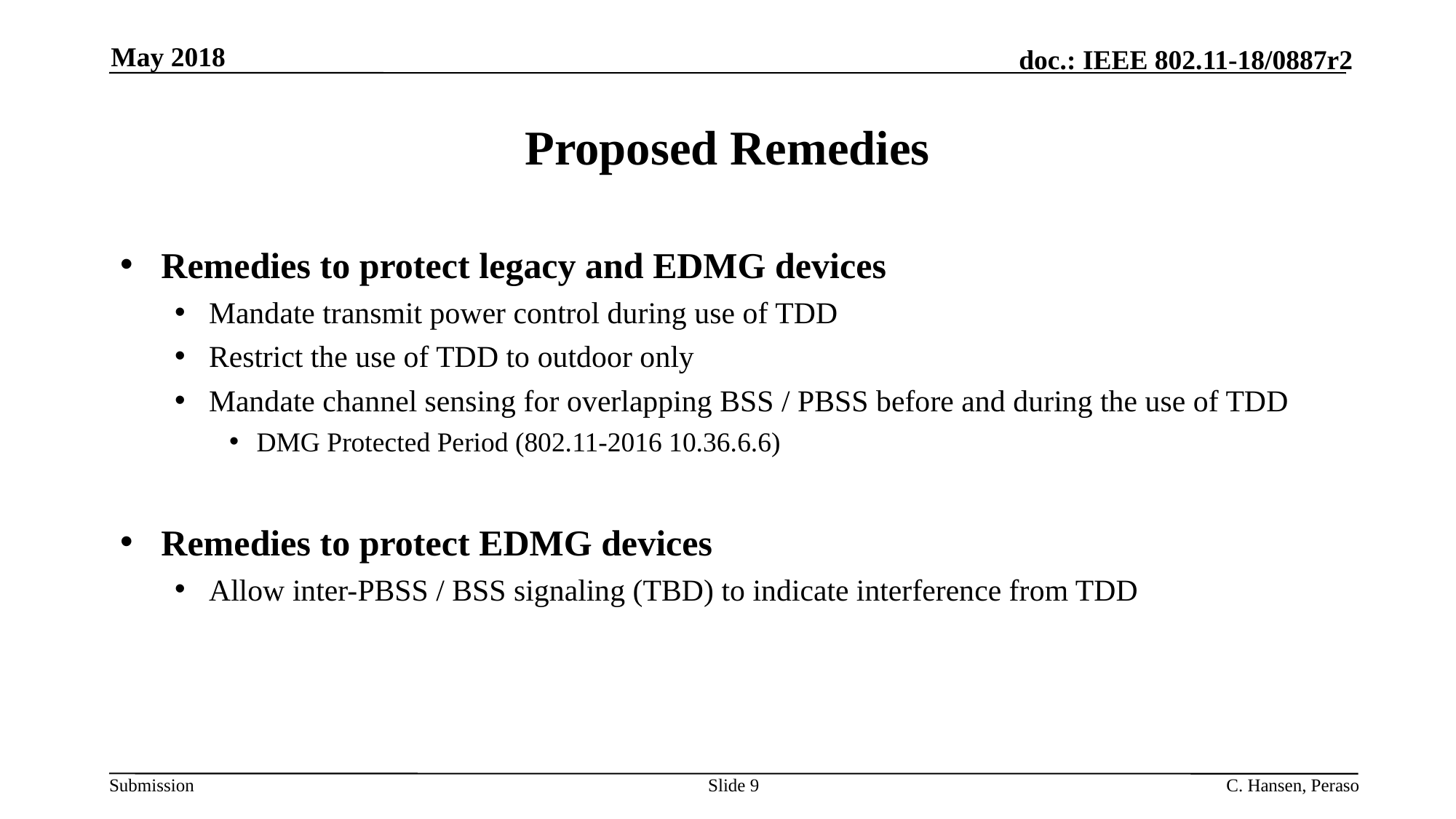

May 2018
# Proposed Remedies
Remedies to protect legacy and EDMG devices
Mandate transmit power control during use of TDD
Restrict the use of TDD to outdoor only
Mandate channel sensing for overlapping BSS / PBSS before and during the use of TDD
DMG Protected Period (802.11-2016 10.36.6.6)

Remedies to protect EDMG devices
Allow inter-PBSS / BSS signaling (TBD) to indicate interference from TDD

Slide 9
C. Hansen, Peraso